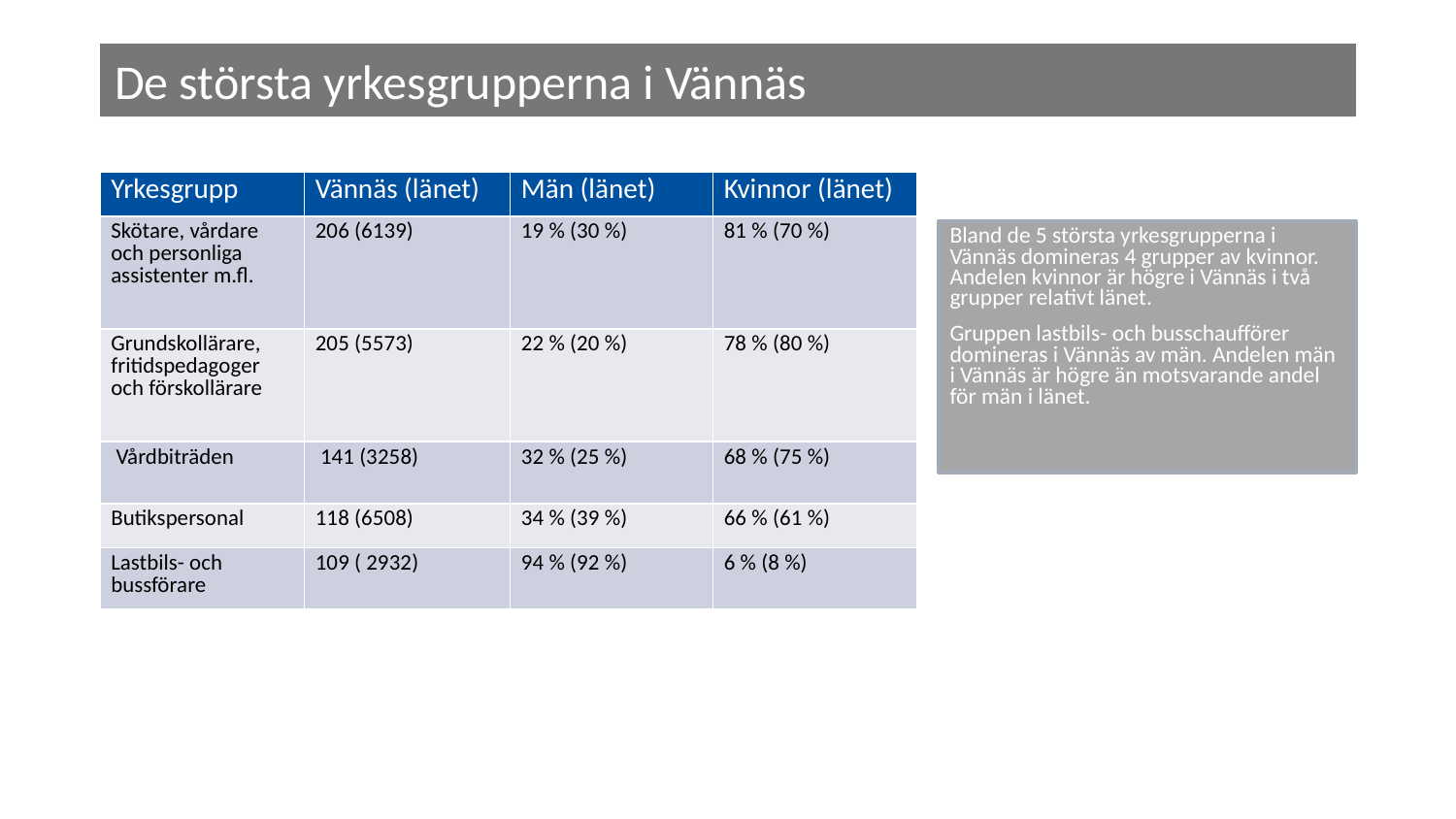

# De största yrkesgrupperna i Vännäs
| Yrkesgrupp | Vännäs (länet) | Män (länet) | Kvinnor (länet) |
| --- | --- | --- | --- |
| Skötare, vårdare och personliga assistenter m.fl. | 206 (6139) | 19 % (30 %) | 81 % (70 %) |
| Grundskollärare, fritidspedagoger och förskollärare | 205 (5573) | 22 % (20 %) | 78 % (80 %) |
| Vårdbiträden | 141 (3258) | 32 % (25 %) | 68 % (75 %) |
| Butikspersonal | 118 (6508) | 34 % (39 %) | 66 % (61 %) |
| Lastbils- och bussförare | 109 ( 2932) | 94 % (92 %) | 6 % (8 %) |
Bland de 5 största yrkesgrupperna i Vännäs domineras 4 grupper av kvinnor. Andelen kvinnor är högre i Vännäs i två grupper relativt länet.
Gruppen lastbils- och busschaufförer domineras i Vännäs av män. Andelen män i Vännäs är högre än motsvarande andel för män i länet.